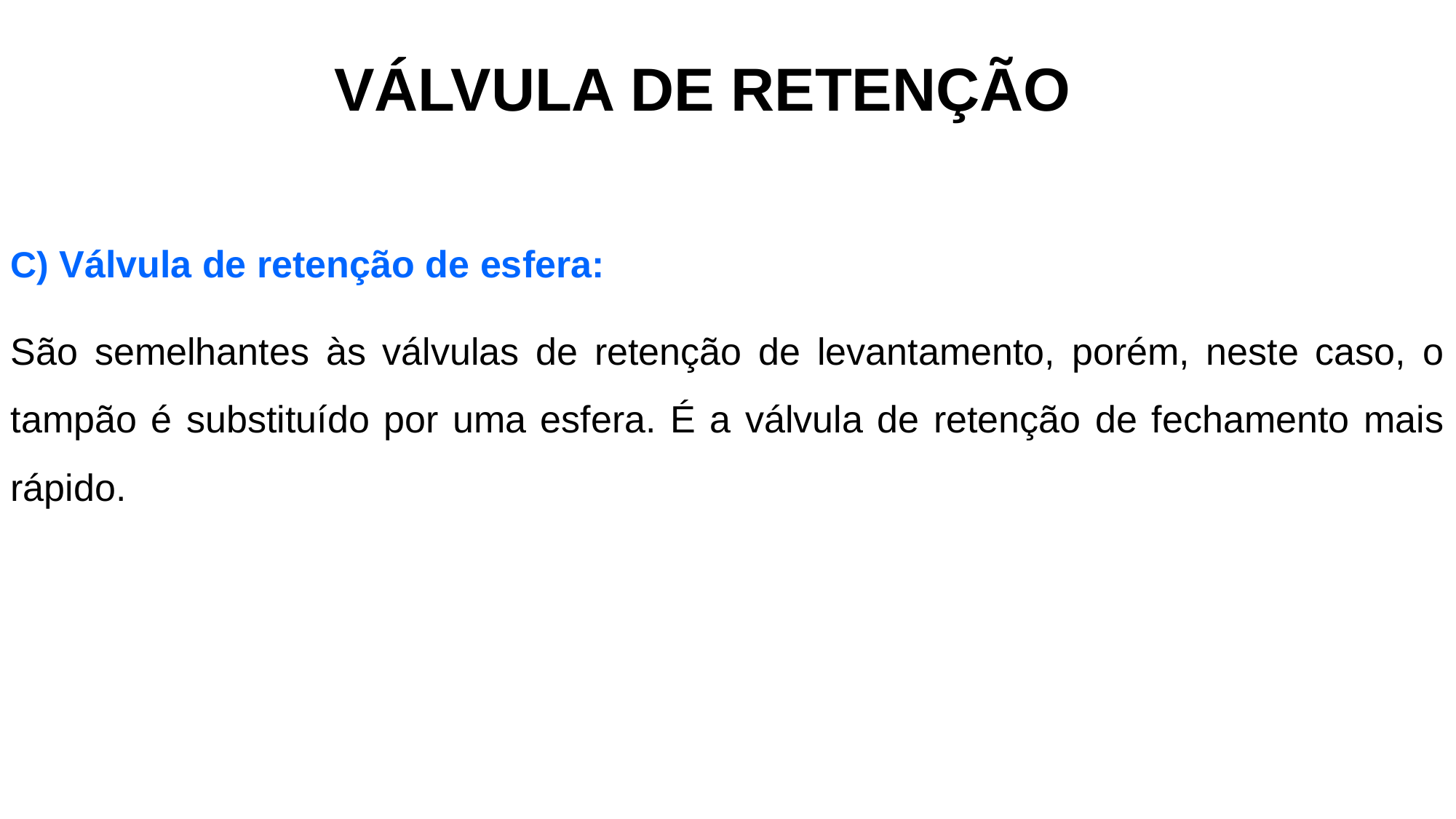

VÁLVULA DE RETENÇÃO
C) Válvula de retenção de esfera:
São semelhantes às válvulas de retenção de levantamento, porém, neste caso, o tampão é substituído por uma esfera. É a válvula de retenção de fechamento mais rápido.